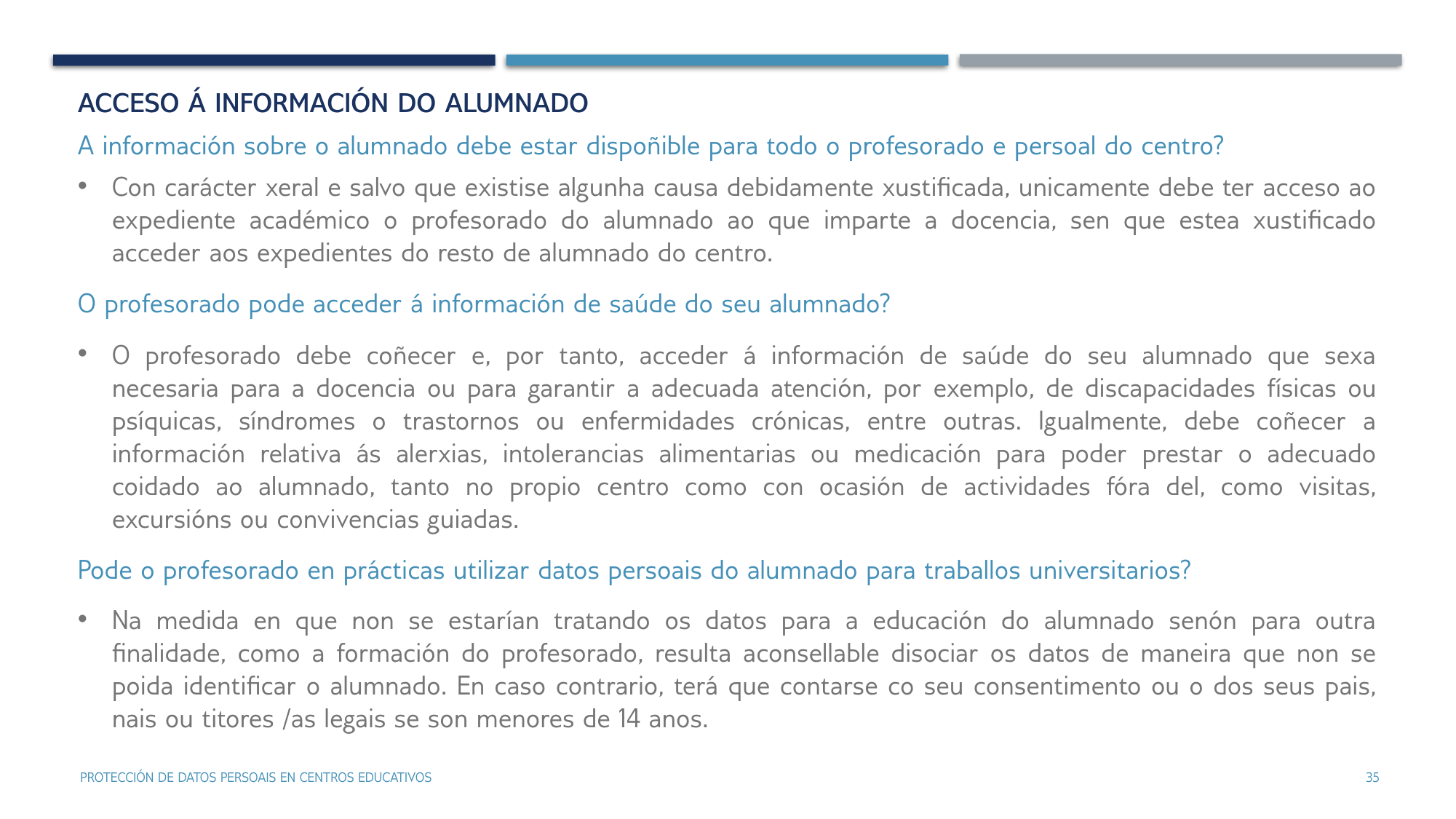

ACCESO Á INFORMACIÓN DO ALUMNADO
A información sobre o alumnado debe estar dispoñible para todo o profesorado e persoal do centro?
Con carácter xeral e salvo que existise algunha causa debidamente xustificada, unicamente debe ter acceso ao expediente académico o profesorado do alumnado ao que imparte a docencia, sen que estea xustificado acceder aos expedientes do resto de alumnado do centro.
O profesorado pode acceder á información de saúde do seu alumnado?
O profesorado debe coñecer e, por tanto, acceder á información de saúde do seu alumnado que sexa necesaria para a docencia ou para garantir a adecuada atención, por exemplo, de discapacidades físicas ou psíquicas, síndromes o trastornos ou enfermidades crónicas, entre outras. Igualmente, debe coñecer a información relativa ás alerxias, intolerancias alimentarias ou medicación para poder prestar o adecuado coidado ao alumnado, tanto no propio centro como con ocasión de actividades fóra del, como visitas, excursións ou convivencias guiadas.
Pode o profesorado en prácticas utilizar datos persoais do alumnado para traballos universitarios?
Na medida en que non se estarían tratando os datos para a educación do alumnado senón para outra finalidade, como a formación do profesorado, resulta aconsellable disociar os datos de maneira que non se poida identificar o alumnado. En caso contrario, terá que contarse co seu consentimento ou o dos seus pais, nais ou titores /as legais se son menores de 14 anos.

35
PROTECCIÓN DE DATOS PERSOAIS EN CENTROS EDUCATIVOS